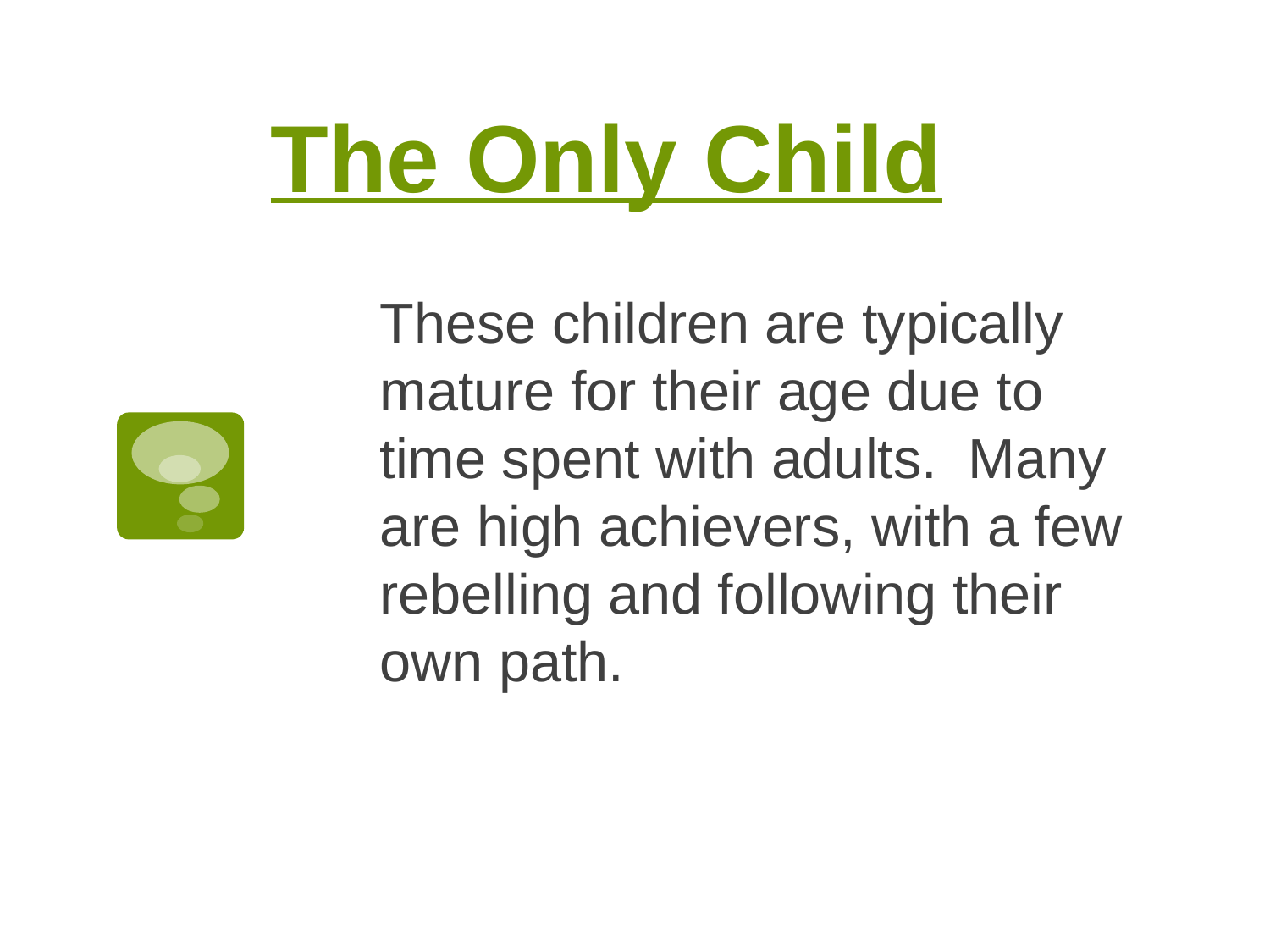

# The Only Child
These children are typically mature for their age due to time spent with adults.  Many are high achievers, with a few rebelling and following their own path.